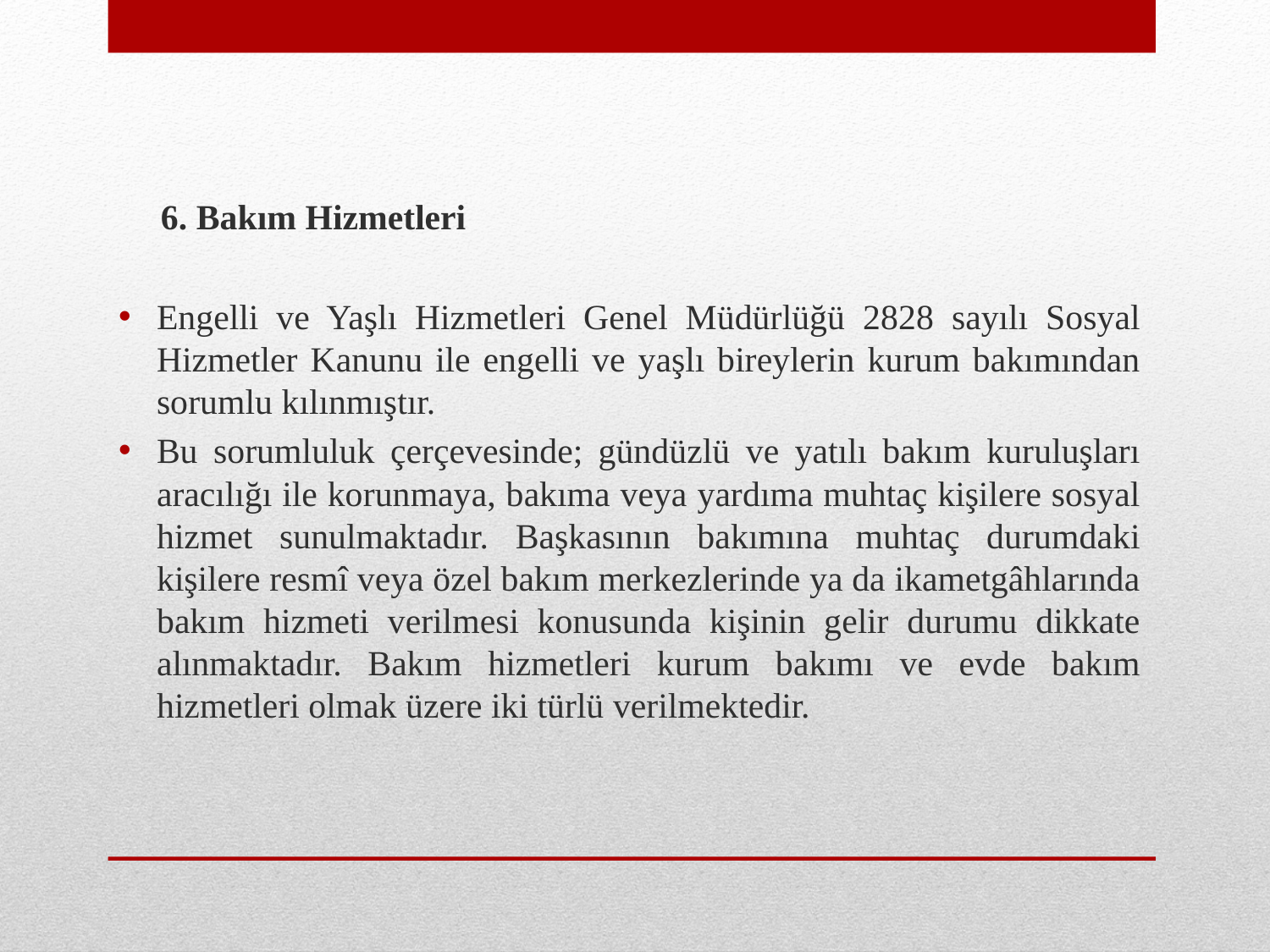

6. Bakım Hizmetleri

Engelli ve Yaşlı Hizmetleri Genel Müdürlüğü 2828 sayılı Sosyal Hizmetler Kanunu ile engelli ve yaşlı bireylerin kurum bakımından sorumlu kılınmıştır.
Bu sorumluluk çerçevesinde; gündüzlü ve yatılı bakım kuruluşları aracılığı ile korunmaya, bakıma veya yardıma muhtaç kişilere sosyal hizmet sunulmaktadır. Başkasının bakımına muhtaç durumdaki kişilere resmî veya özel bakım merkezlerinde ya da ikametgâhlarında bakım hizmeti verilmesi konusunda kişinin gelir durumu dikkate alınmaktadır. Bakım hizmetleri kurum bakımı ve evde bakım hizmetleri olmak üzere iki türlü verilmektedir.